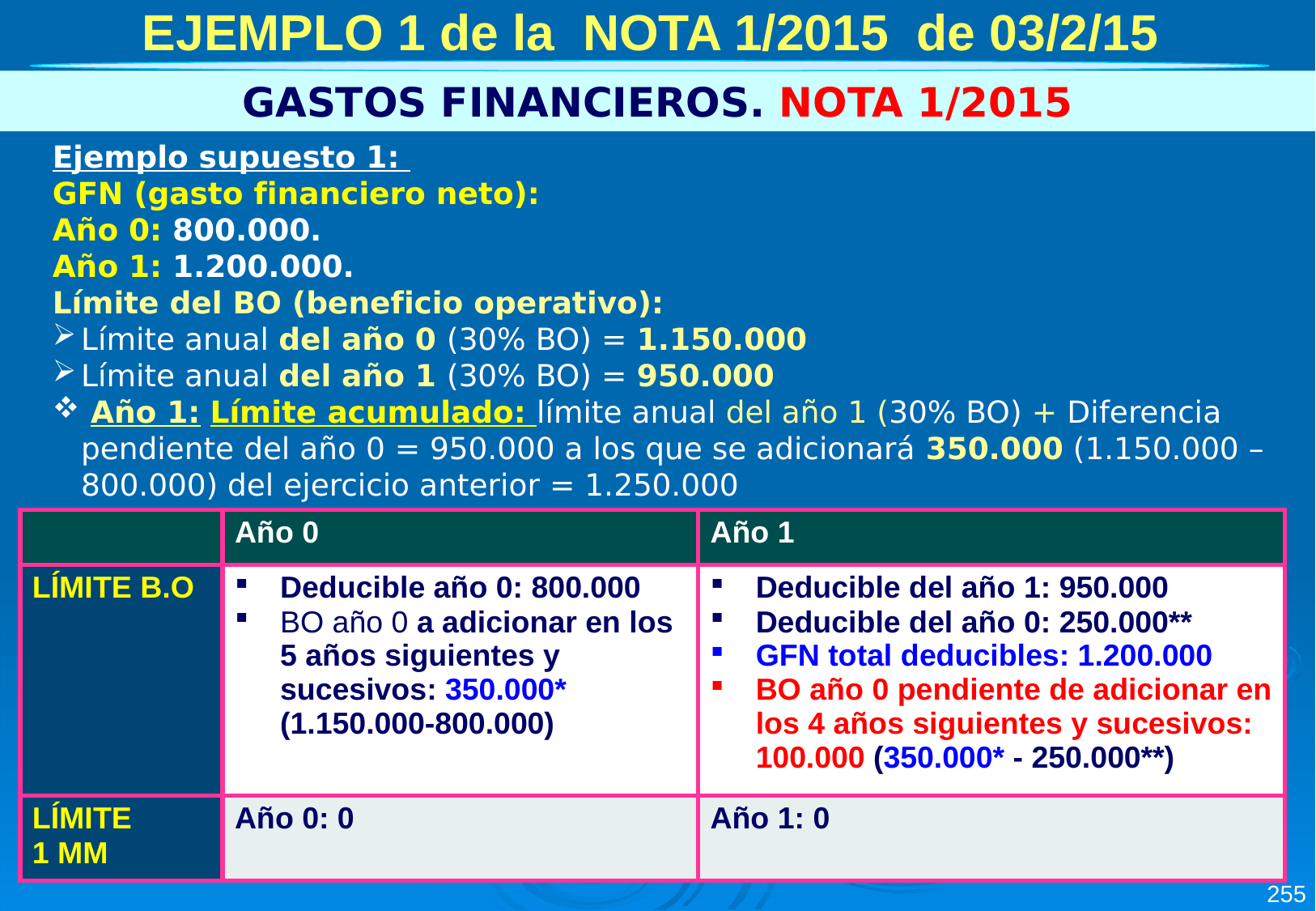

EJEMPLO 1 de la  NOTA 1/2015  de 03/2/15

GASTOS FINANCIEROS. NOTA 1/2015
Ejemplo supuesto 1:
GFN (gasto financiero neto):
Año 0: 800.000.
Año 1: 1.200.000.
Límite del BO (beneficio operativo):
Límite anual del año 0 (30% BO) = 1.150.000
Límite anual del año 1 (30% BO) = 950.000
 Año 1: Límite acumulado: límite anual del año 1 (30% BO) + Diferencia pendiente del año 0 = 950.000 a los que se adicionará 350.000 (1.150.000 – 800.000) del ejercicio anterior = 1.250.000
|  | Año 0 | Año 1 |
| --- | --- | --- |
| LÍMITE B.O | Deducible año 0: 800.000 BO año 0 a adicionar en los 5 años siguientes y sucesivos: 350.000\* (1.150.000-800.000) | Deducible del año 1: 950.000 Deducible del año 0: 250.000\*\* GFN total deducibles: 1.200.000 BO año 0 pendiente de adicionar en los 4 años siguientes y sucesivos: 100.000 (350.000\* - 250.000\*\*) |
| LÍMITE 1 MM | Año 0: 0 | Año 1: 0 |
255